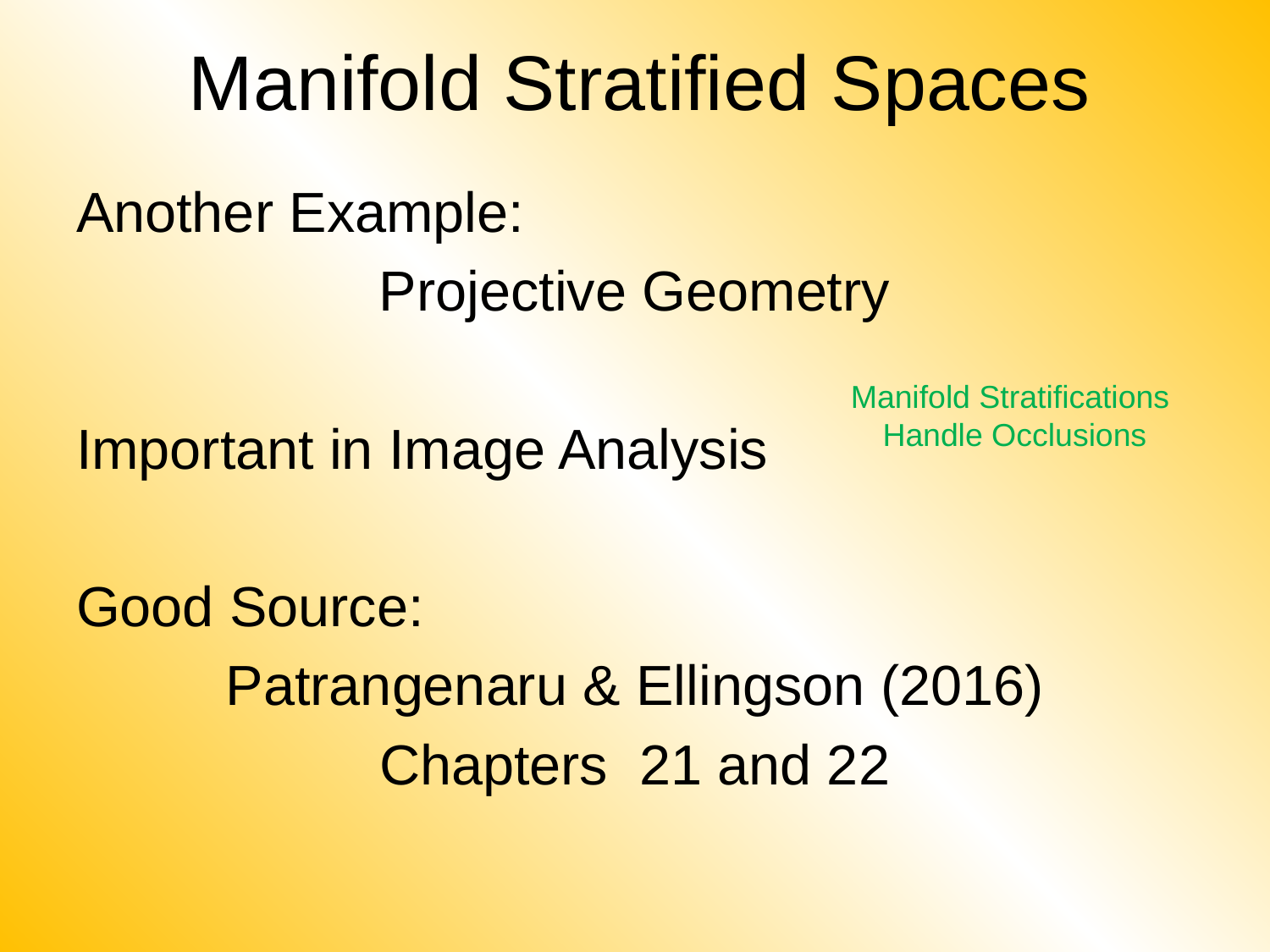

# Manifold Stratified Spaces
Another Example:
Projective Geometry

Important in Image Analysis

Good Source:
Patrangenaru & Ellingson (2016)
Chapters  21 and 22
Manifold Stratifications
Handle Occlusions